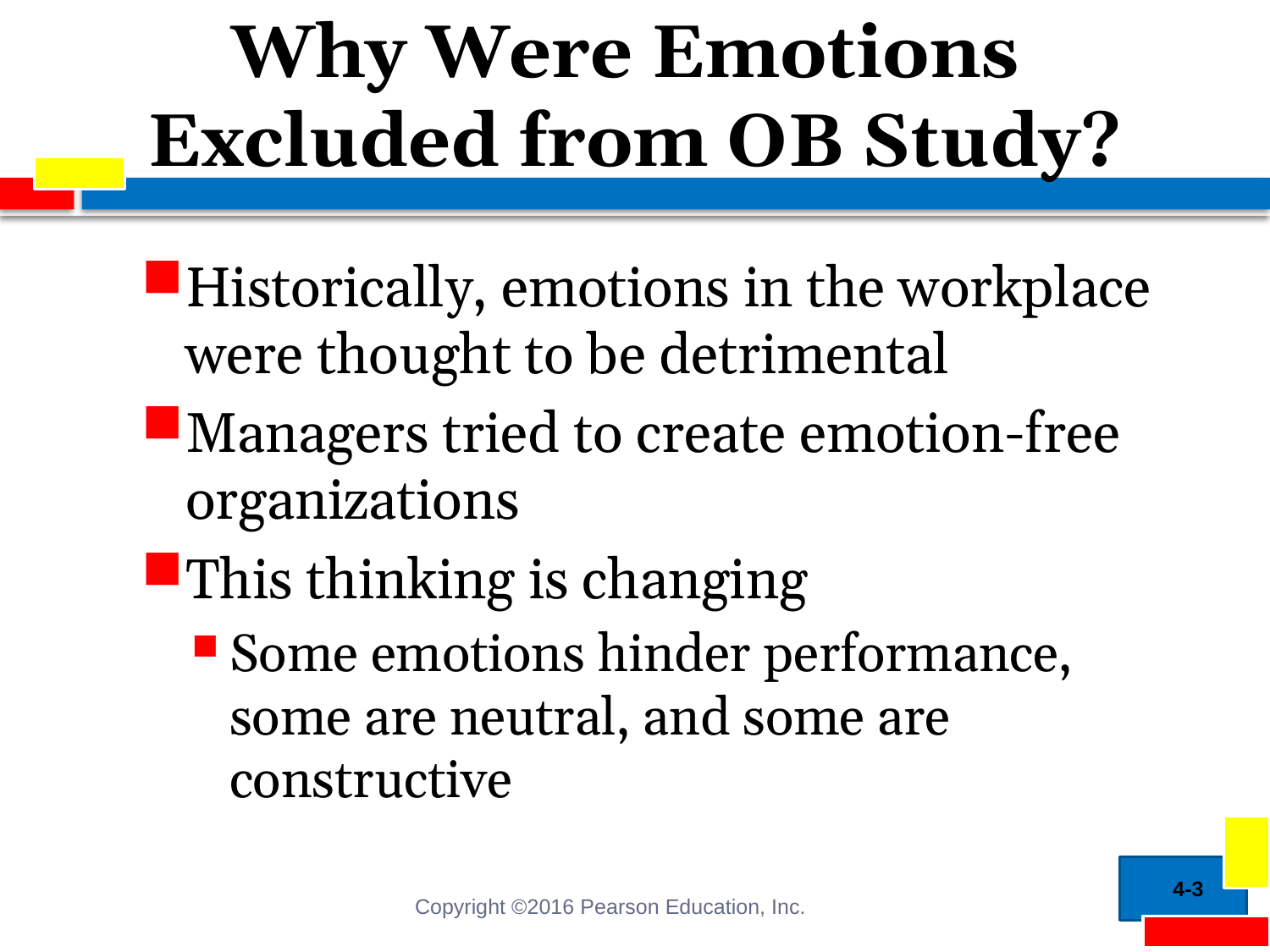

# Why Were Emotions Excluded from OB Study?
Historically, emotions in the workplace were thought to be detrimental
Managers tried to create emotion-free organizations
This thinking is changing
Some emotions hinder performance, some are neutral, and some are constructive

4-3